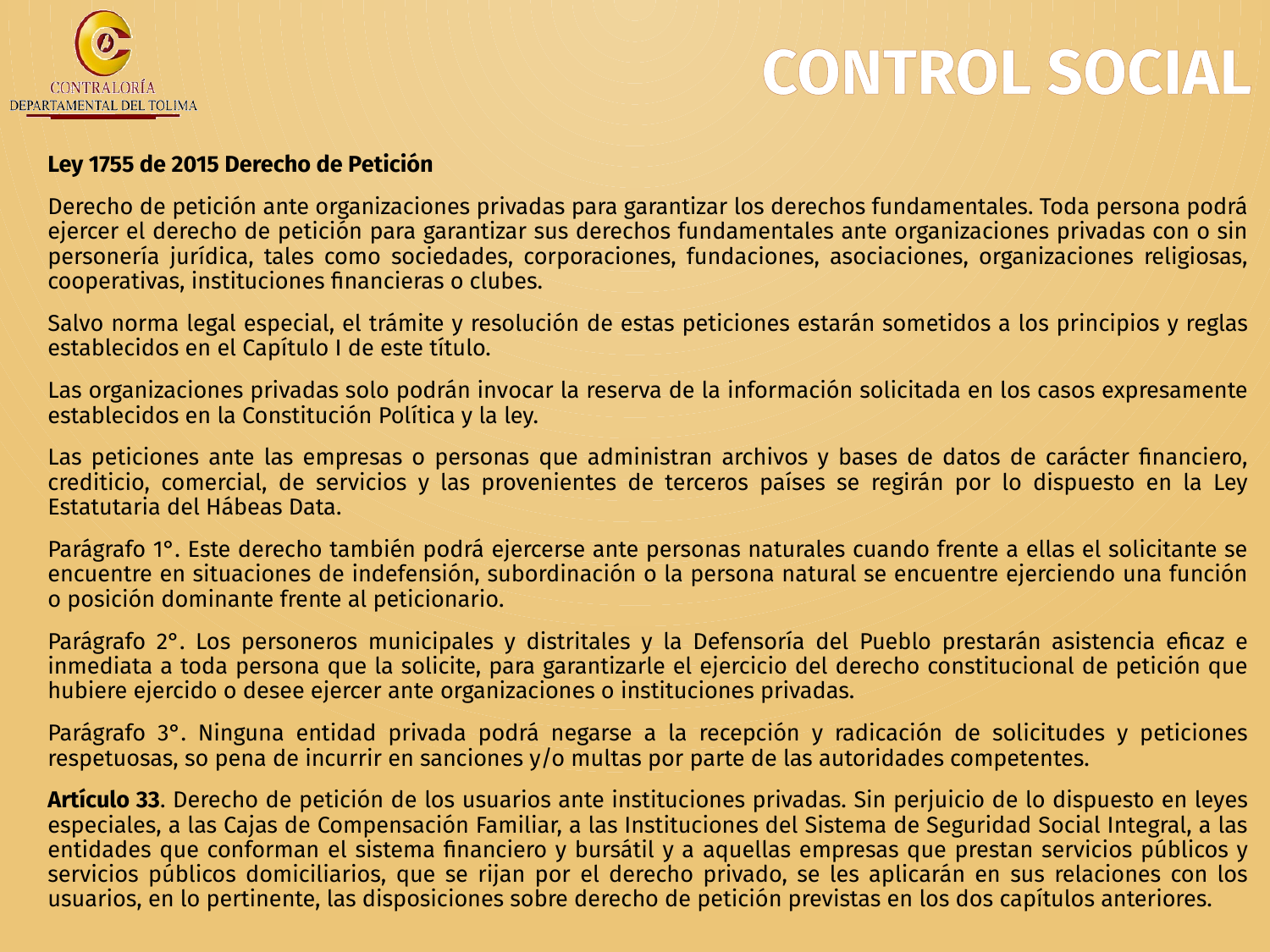

# CONTROL SOCIAL

Ley 1755 de 2015 Derecho de Petición
Derecho de petición ante organizaciones privadas para garantizar los derechos fundamentales. Toda persona podrá ejercer el derecho de petición para garantizar sus derechos fundamentales ante organizaciones privadas con o sin personería jurídica, tales como sociedades, corporaciones, fundaciones, asociaciones, organizaciones religiosas, cooperativas, instituciones financieras o clubes.
Salvo norma legal especial, el trámite y resolución de estas peticiones estarán sometidos a los principios y reglas establecidos en el Capítulo I de este título.
Las organizaciones privadas solo podrán invocar la reserva de la información solicitada en los casos expresamente establecidos en la Constitución Política y la ley.
Las peticiones ante las empresas o personas que administran archivos y bases de datos de carácter financiero, crediticio, comercial, de servicios y las provenientes de terceros países se regirán por lo dispuesto en la Ley Estatutaria del Hábeas Data.
Parágrafo 1°. Este derecho también podrá ejercerse ante personas naturales cuando frente a ellas el solicitante se encuentre en situaciones de indefensión, subordinación o la persona natural se encuentre ejerciendo una función o posición dominante frente al peticionario.
Parágrafo 2°. Los personeros municipales y distritales y la Defensoría del Pueblo prestarán asistencia eficaz e inmediata a toda persona que la solicite, para garantizarle el ejercicio del derecho constitucional de petición que hubiere ejercido o desee ejercer ante organizaciones o instituciones privadas.
Parágrafo 3°. Ninguna entidad privada podrá negarse a la recepción y radicación de solicitudes y peticiones respetuosas, so pena de incurrir en sanciones y/o multas por parte de las autoridades competentes.
Artículo 33. Derecho de petición de los usuarios ante instituciones privadas. Sin perjuicio de lo dispuesto en leyes especiales, a las Cajas de Compensación Familiar, a las Instituciones del Sistema de Seguridad Social Integral, a las entidades que conforman el sistema financiero y bursátil y a aquellas empresas que prestan servicios públicos y servicios públicos domiciliarios, que se rijan por el derecho privado, se les aplicarán en sus relaciones con los usuarios, en lo pertinente, las disposiciones sobre derecho de petición previstas en los dos capítulos anteriores.